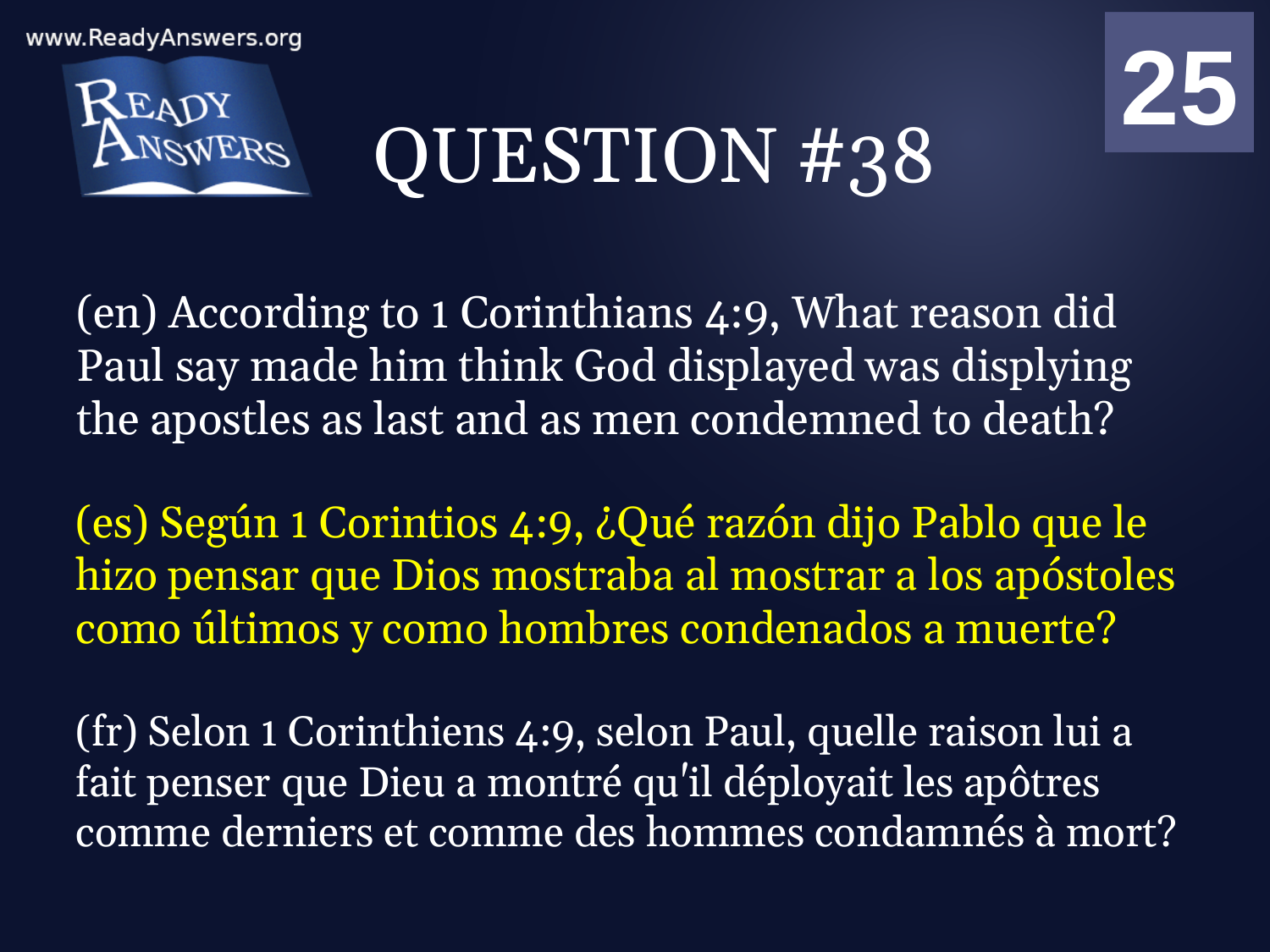

01
02
03
04
05
06
07
08
09
10
11
12
13
14
15
16
17
18
19
20
21
22
23
24
25
00
# QUESTION #38
(en) According to 1 Corinthians 4:9, What reason did Paul say made him think God displayed was displying the apostles as last and as men condemned to death?
(es) Según 1 Corintios 4:9, ¿Qué razón dijo Pablo que le hizo pensar que Dios mostraba al mostrar a los apóstoles como últimos y como hombres condenados a muerte?
(fr) Selon 1 Corinthiens 4:9, selon Paul, quelle raison lui a fait penser que Dieu a montré qu'il déployait les apôtres comme derniers et comme des hommes condamnés à mort?